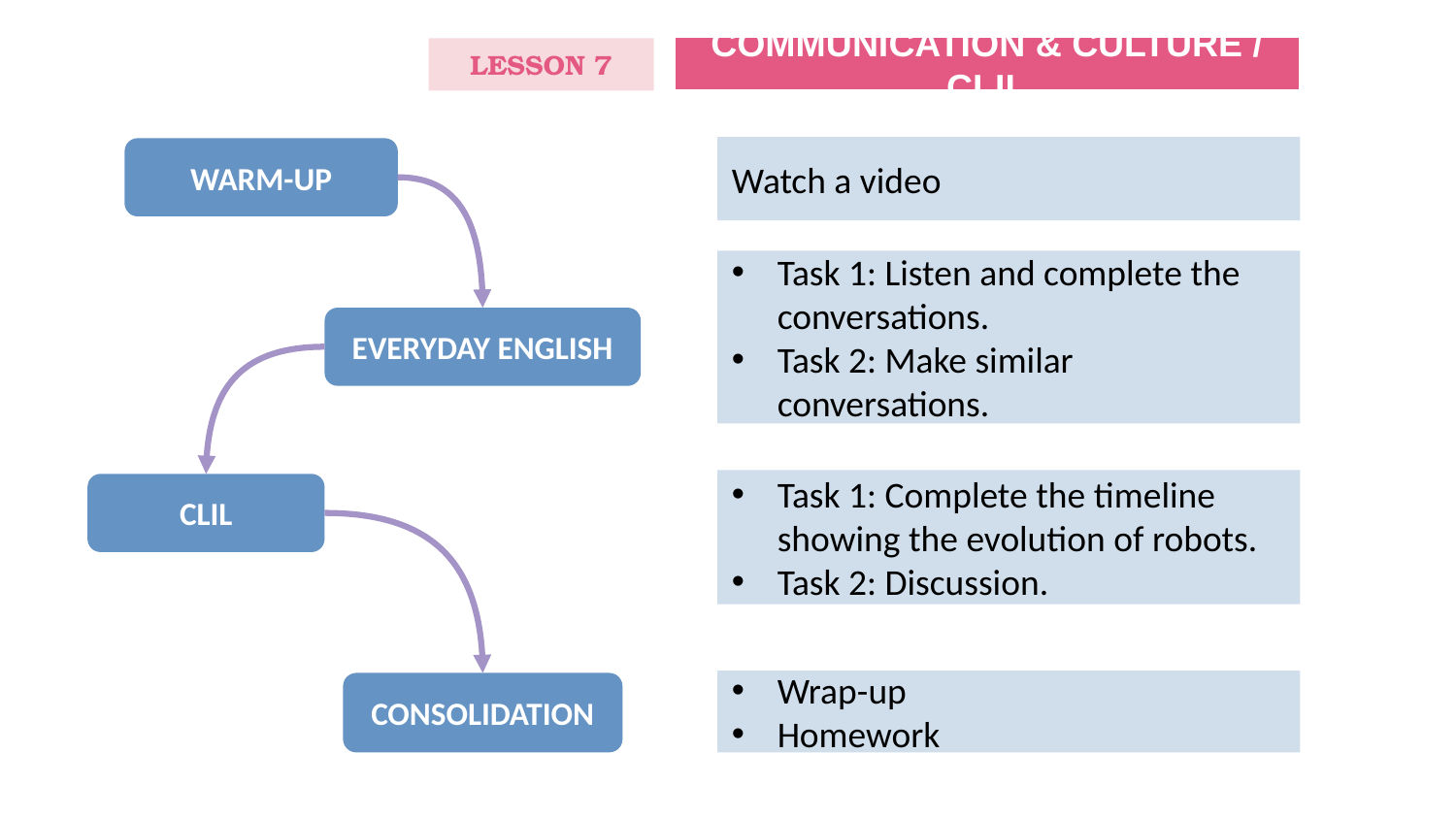

COMMUNICATION & CULTURE / CLIL
LESSON 7
Watch a video
WARM-UP
Task 1: Listen and complete the conversations.
Task 2: Make similar conversations.
EVERYDAY ENGLISH
Task 1: Complete the timeline showing the evolution of robots.
Task 2: Discussion.
CLIL
Wrap-up
Homework
CONSOLIDATION